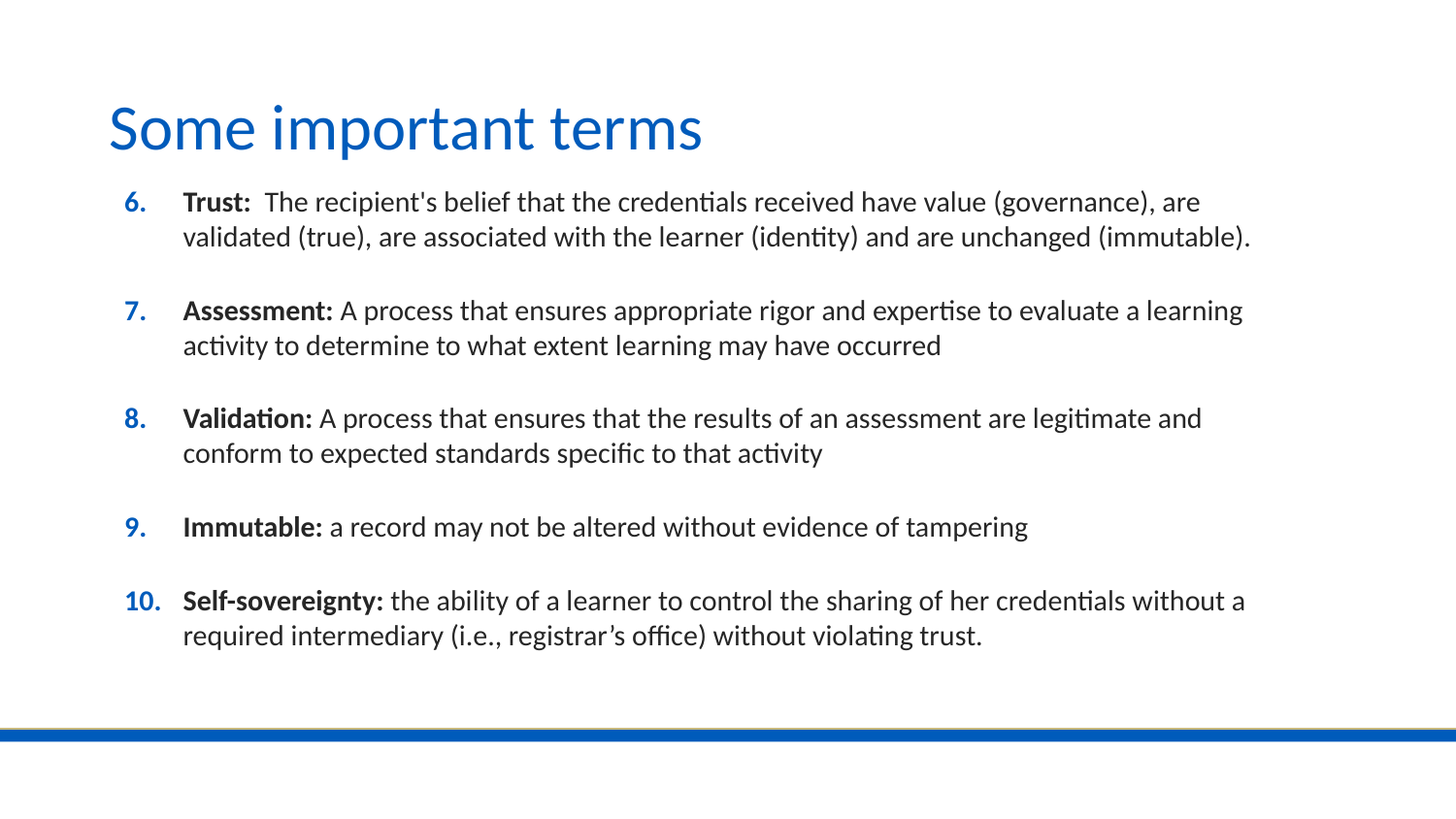

# Some important terms
Trust:  The recipient's belief that the credentials received have value (governance), are validated (true), are associated with the learner (identity) and are unchanged (immutable).
Assessment: A process that ensures appropriate rigor and expertise to evaluate a learning activity to determine to what extent learning may have occurred
Validation: A process that ensures that the results of an assessment are legitimate and conform to expected standards specific to that activity
Immutable: a record may not be altered without evidence of tampering
Self-sovereignty: the ability of a learner to control the sharing of her credentials without a required intermediary (i.e., registrar’s office) without violating trust.